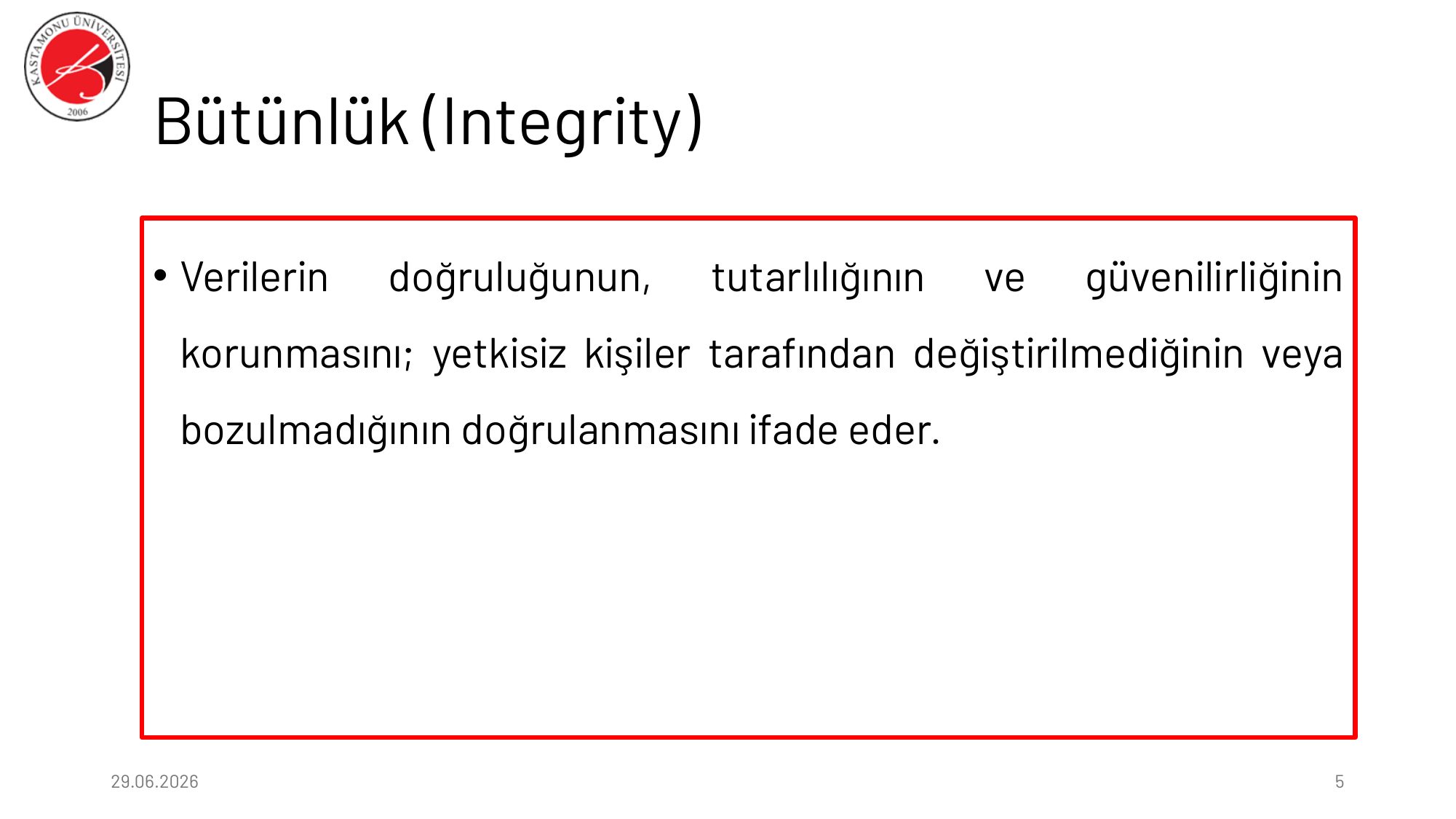

# Bütünlük (Integrity)
Verilerin doğruluğunun, tutarlılığının ve güvenilirliğinin korunmasını; yetkisiz kişiler tarafından değiştirilmediğinin veya bozulmadığının doğrulanmasını ifade eder.
29.06.2026
5